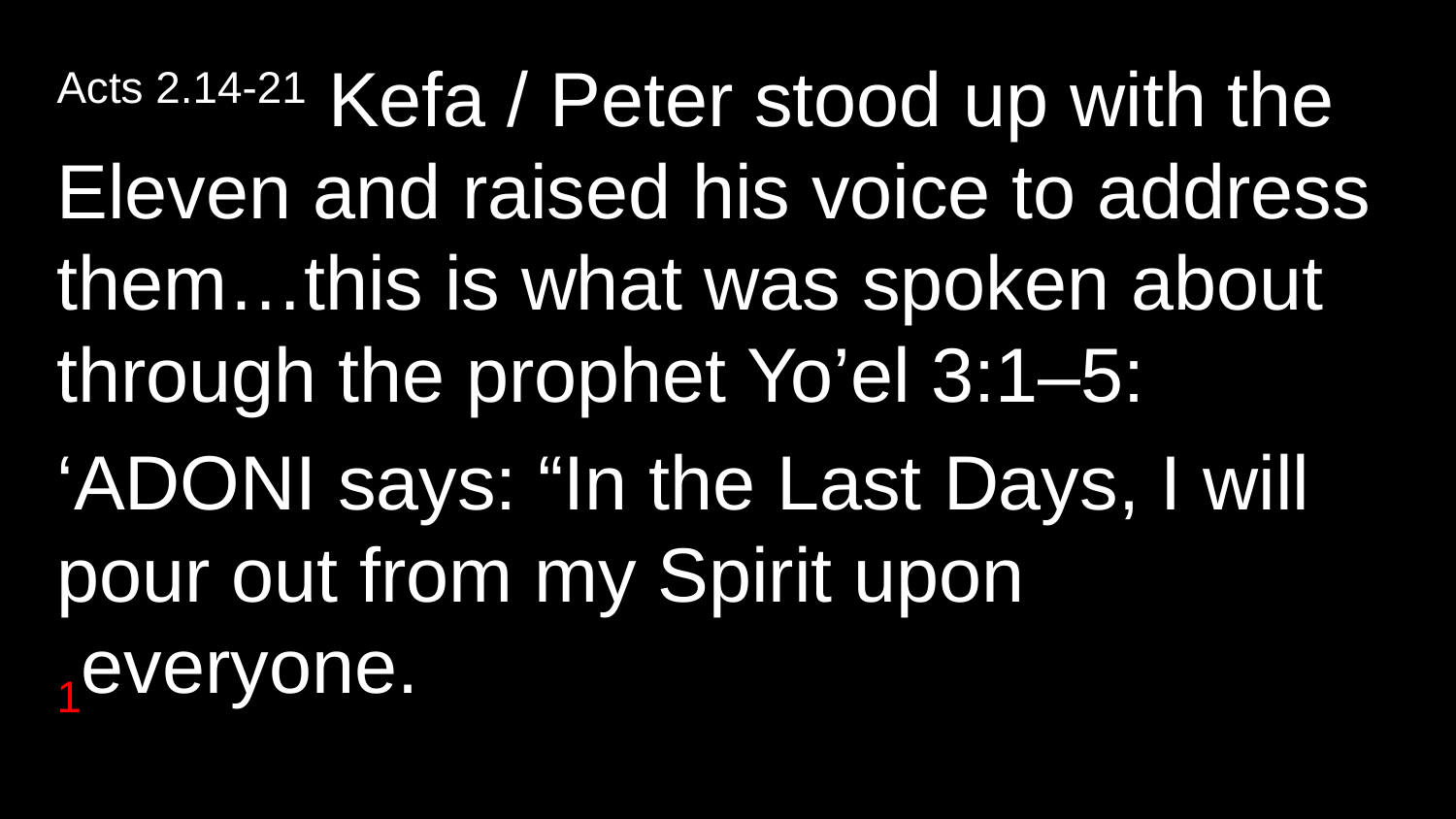

Acts 2.14-21 Kefa / Peter stood up with the Eleven and raised his voice to address them…this is what was spoken about through the prophet Yo’el 3:1–5:
‘Adoni says: “In the Last Days, I will pour out from my Spirit upon 1everyone.